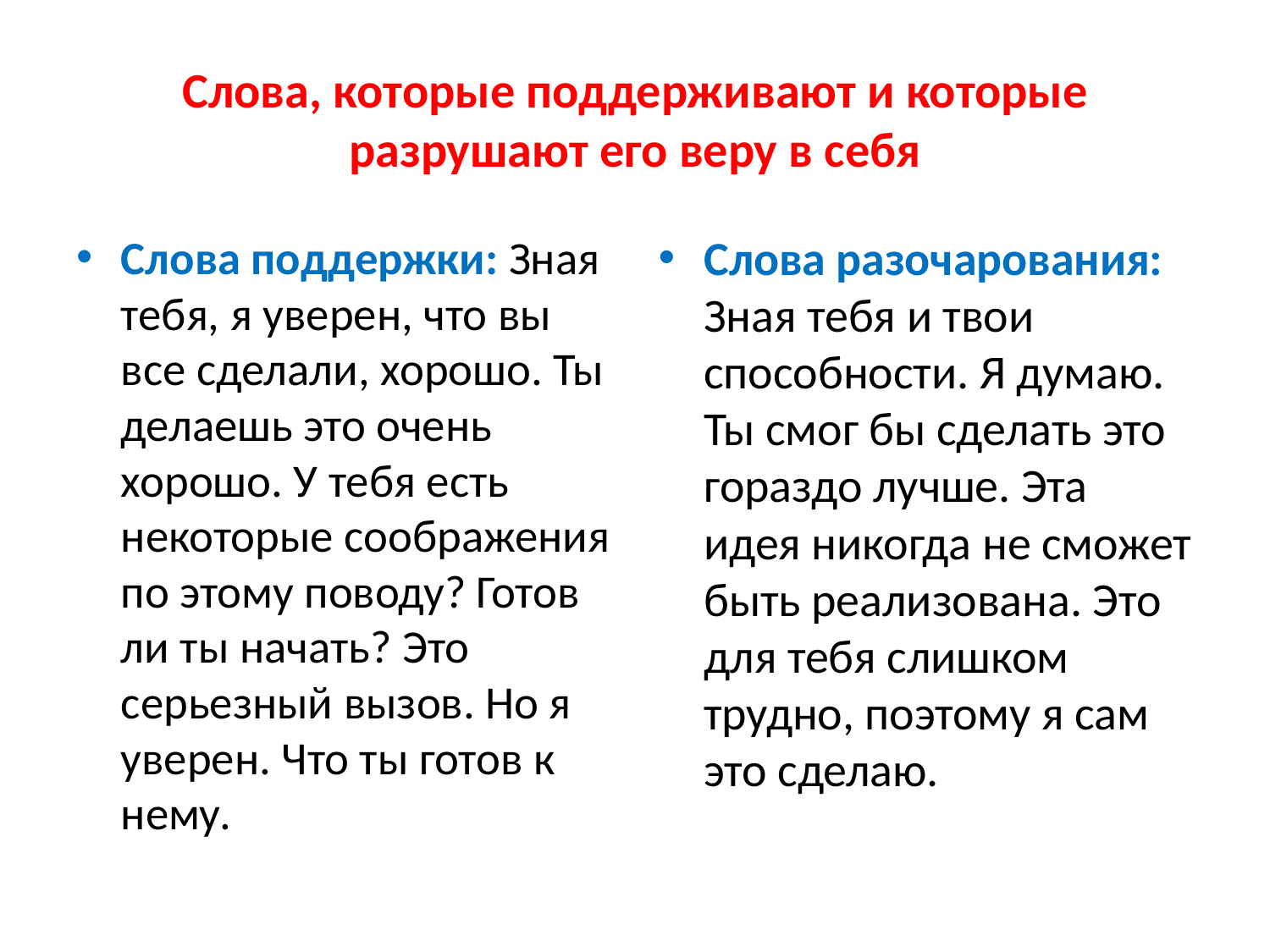

# Слова, которые поддерживают и которые разрушают его веру в себя
Слова поддержки: Зная тебя, я уверен, что вы все сделали, хорошо. Ты делаешь это очень хорошо. У тебя есть некоторые соображения по этому поводу? Готов ли ты начать? Это серьезный вызов. Но я уверен. Что ты готов к нему.
Слова разочарования: Зная тебя и твои способности. Я думаю. Ты смог бы сделать это гораздо лучше. Эта идея никогда не сможет быть реализована. Это для тебя слишком трудно, поэтому я сам это сделаю.